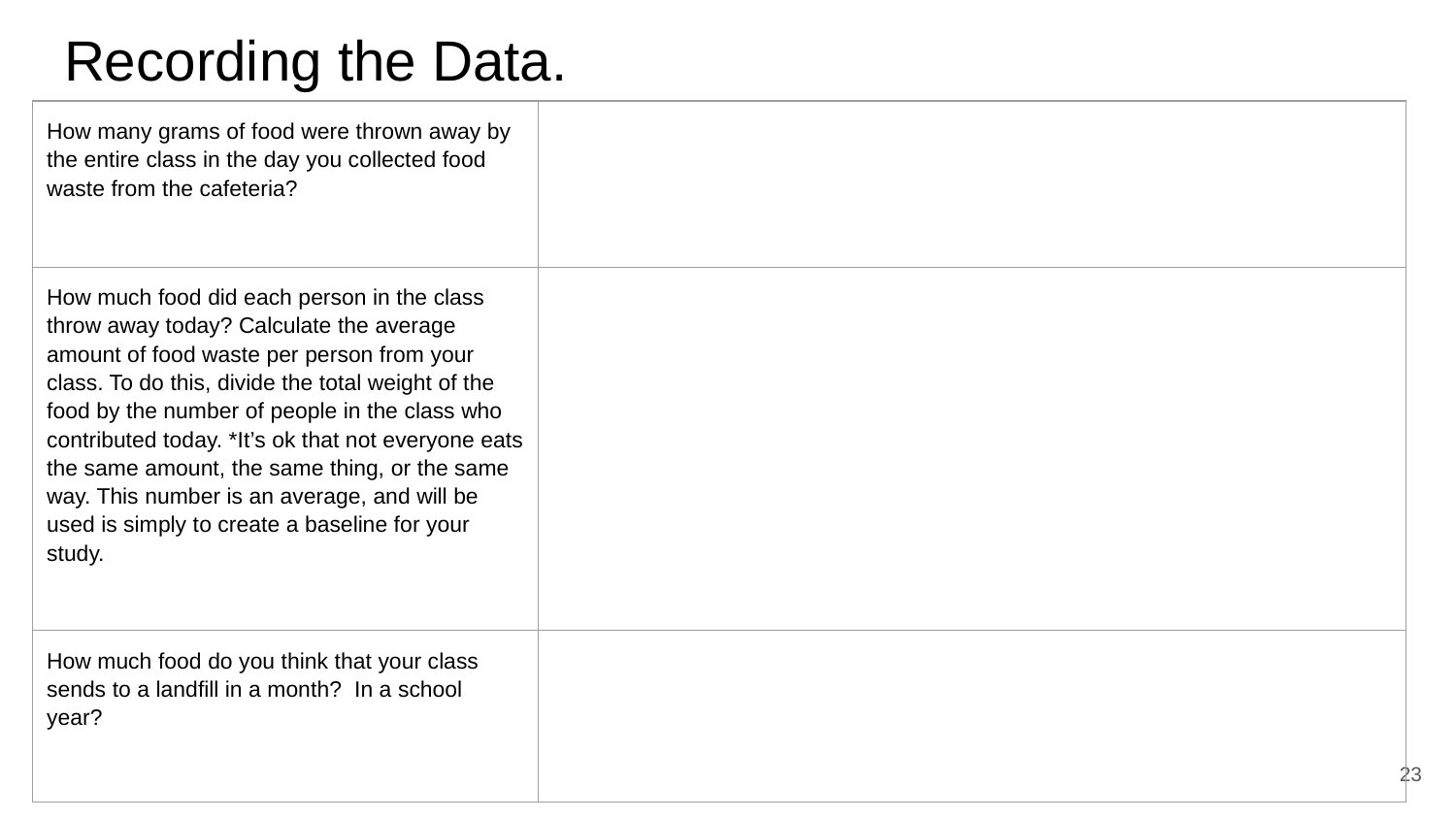

# Recording the Data.
| How many grams of food were thrown away by the entire class in the day you collected food waste from the cafeteria? |  |
| --- | --- |
| How much food did each person in the class throw away today? Calculate the average amount of food waste per person from your class. To do this, divide the total weight of the food by the number of people in the class who contributed today. \*It’s ok that not everyone eats the same amount, the same thing, or the same way. This number is an average, and will be used is simply to create a baseline for your study. |  |
| How much food do you think that your class sends to a landfill in a month? In a school year? |  |
23